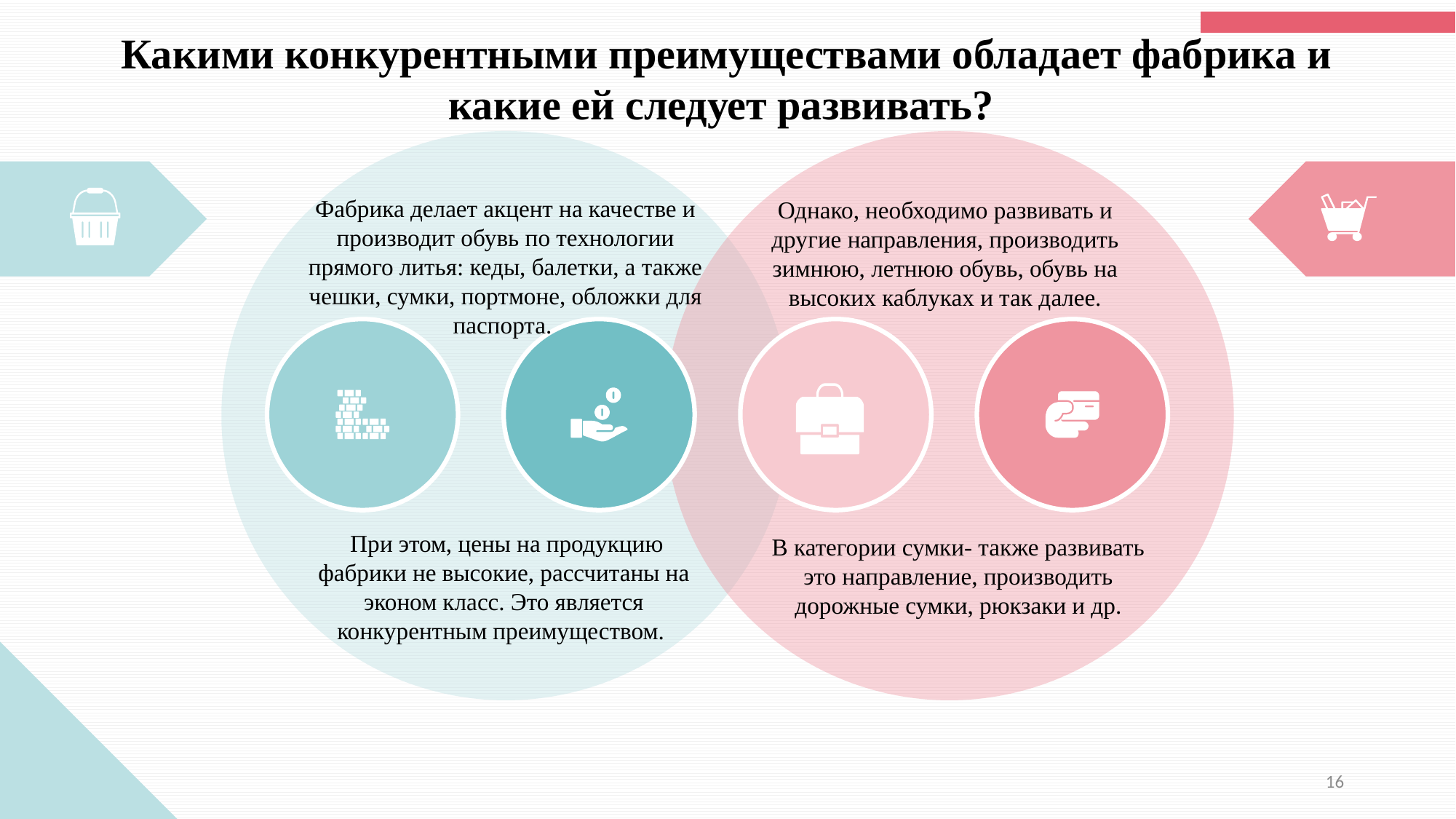

Какими конкурентными преимуществами обладает фабрика и какие ей следует развивать?

Фабрика делает акцент на качестве и производит обувь по технологии прямого литья: кеды, балетки, а также чешки, сумки, портмоне, обложки для паспорта.
Однако, необходимо развивать и другие направления, производить зимнюю, летнюю обувь, обувь на высоких каблуках и так далее.

 При этом, цены на продукцию фабрики не высокие, рассчитаны на эконом класс. Это является конкурентным преимуществом.
В категории сумки- также развивать это направление, производить дорожные сумки, рюкзаки и др.

16